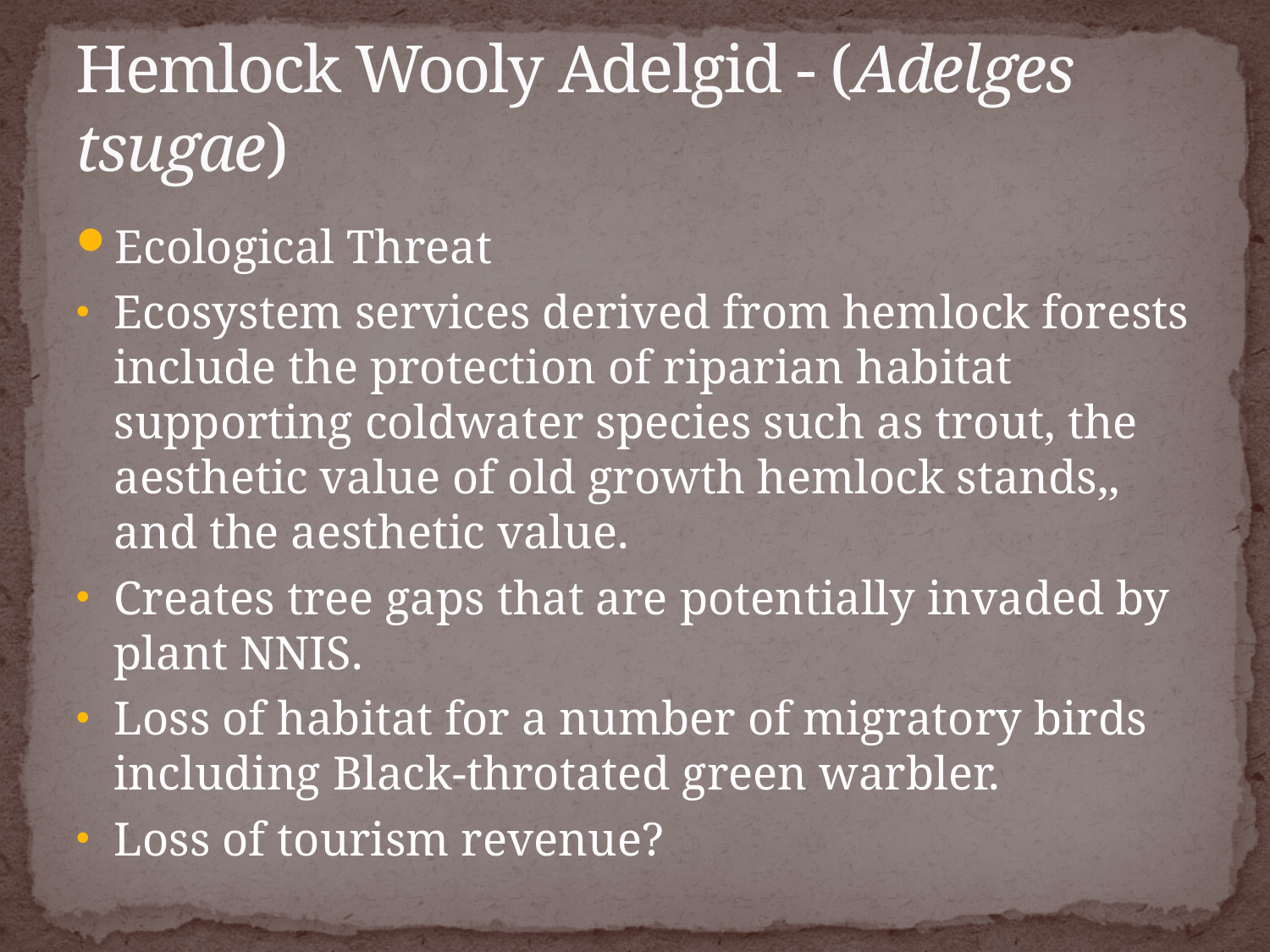

# Hemlock Wooly Adelgid - (Adelges tsugae)
Ecological Threat
Ecosystem services derived from hemlock forests include the protection of riparian habitat supporting coldwater species such as trout, the aesthetic value of old growth hemlock stands,, and the aesthetic value.
Creates tree gaps that are potentially invaded by plant NNIS.
Loss of habitat for a number of migratory birds including Black-throtated green warbler.
Loss of tourism revenue?